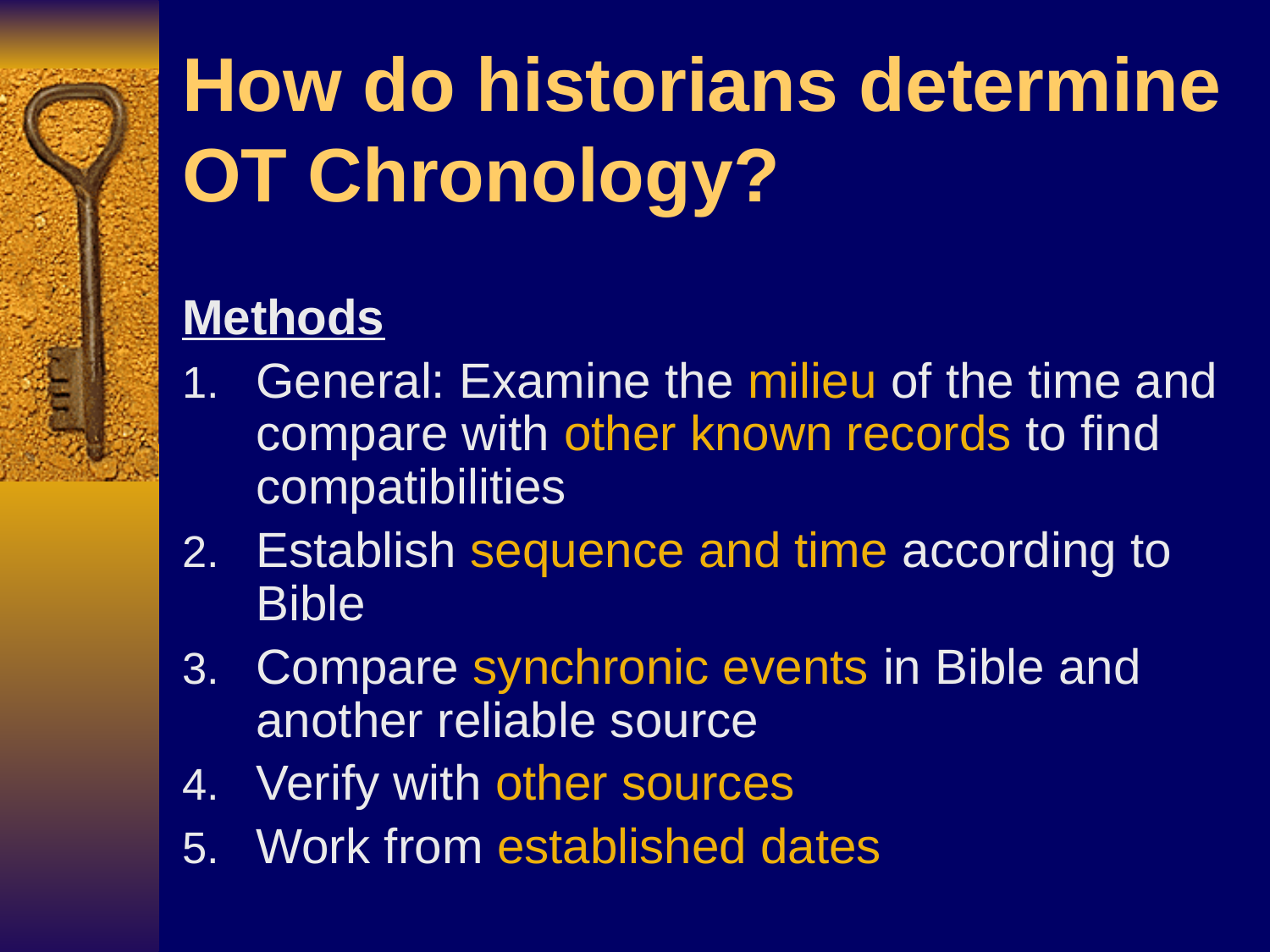

# How do historians determine OT Chronology?
Methods
General: Examine the milieu of the time and compare with other known records to find compatibilities
Establish sequence and time according to Bible
Compare synchronic events in Bible and another reliable source
Verify with other sources
Work from established dates